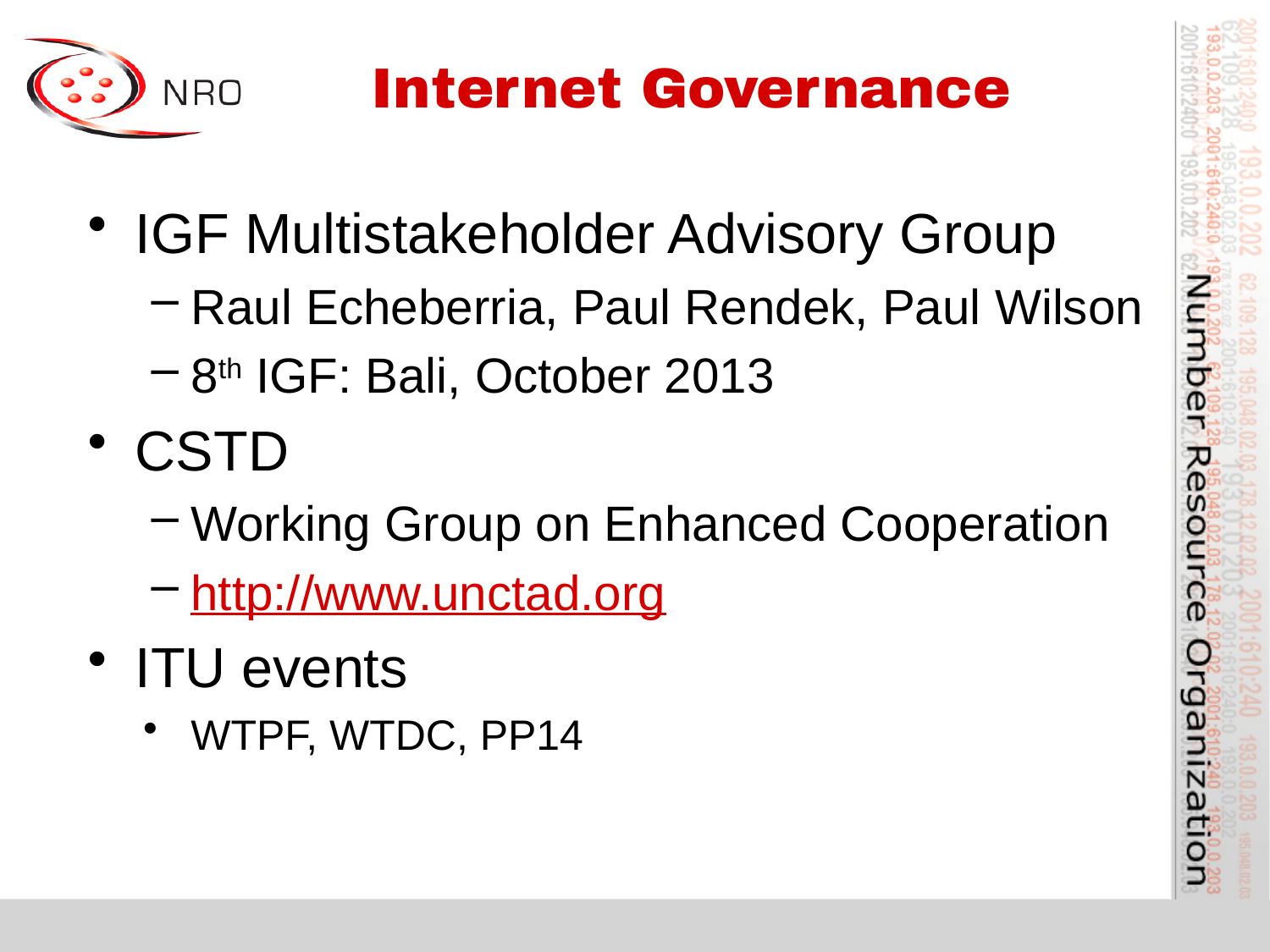

# Internet Governance
IGF Multistakeholder Advisory Group
Raul Echeberria, Paul Rendek, Paul Wilson
8th IGF: Bali, October 2013
CSTD
Working Group on Enhanced Cooperation
http://www.unctad.org
ITU events
WTPF, WTDC, PP14